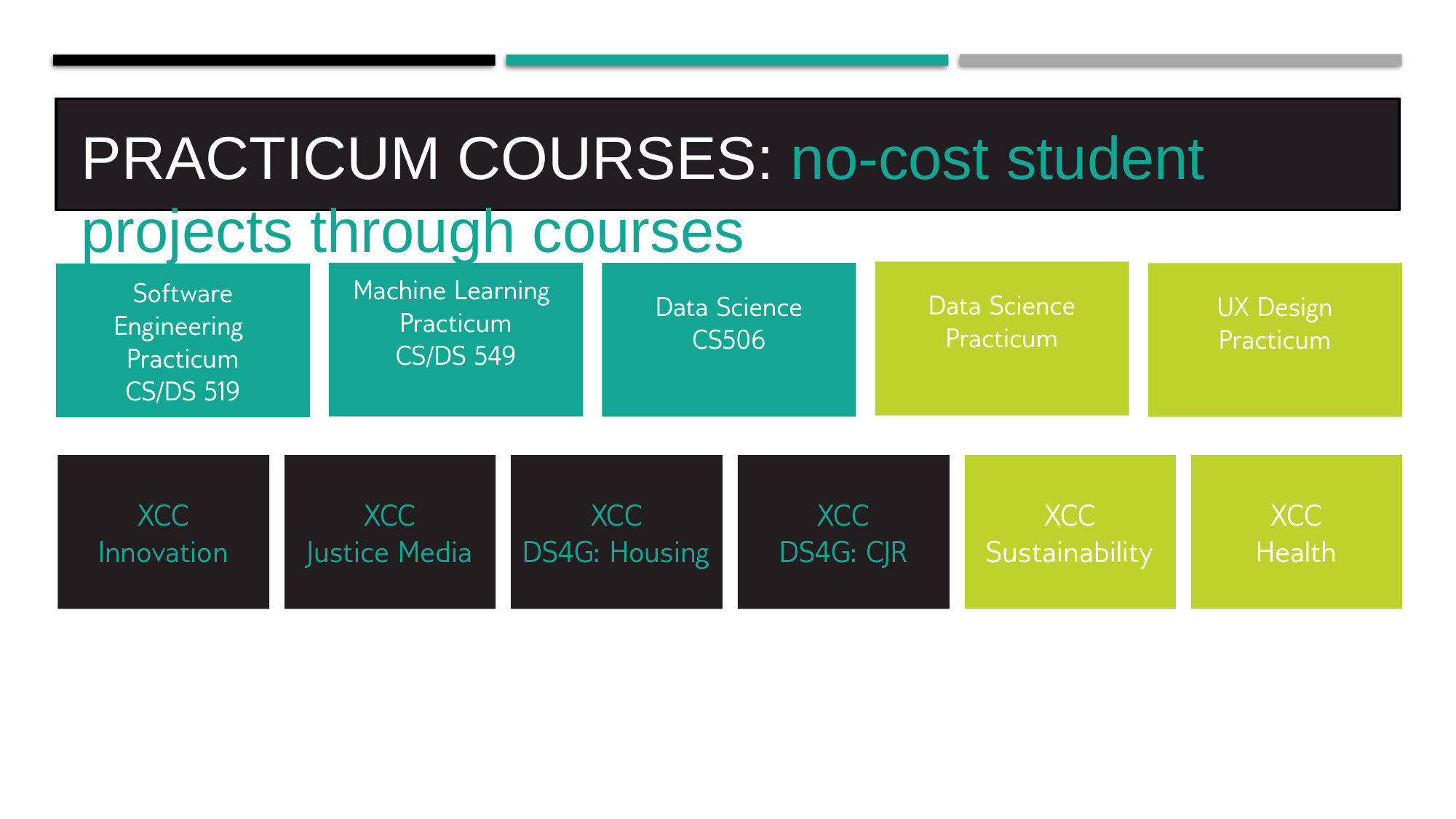

PRACTICUM COURSES: no-cost student projects through courses

Data Science
Practicum

Machine Learning
Practicum
CS/DS 549

Data Science
CS506

UX Design
Practicum

Software Engineering
Practicum
CS/DS 519

XCC
Innovation

XCC
Justice Media

XCC
DS4G: Housing

XCC
DS4G: CJR

XCC
Sustainability

XCC
Health